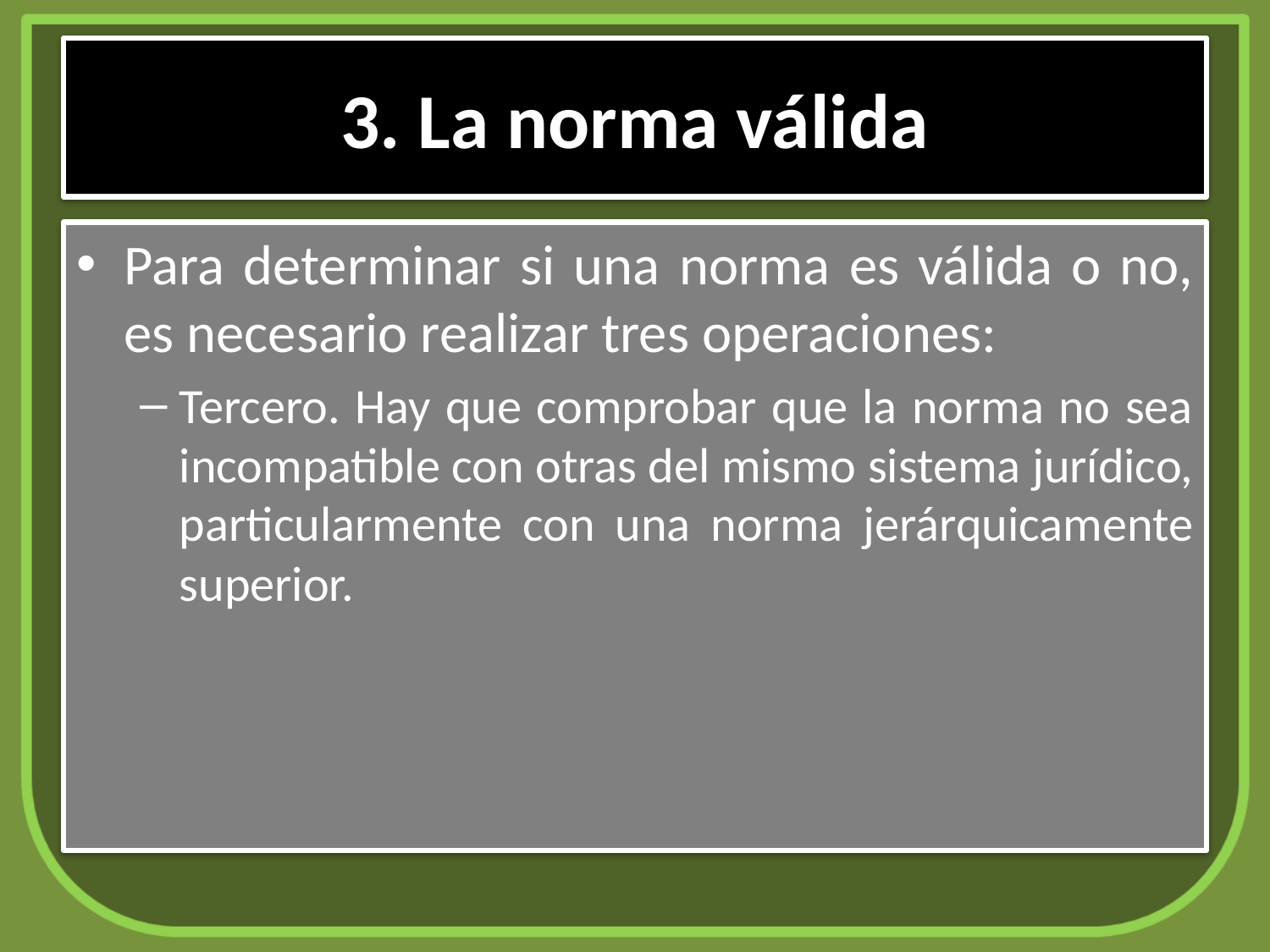

# 3. La norma válida
Para determinar si una norma es válida o no, es necesario realizar tres operaciones:
Tercero. Hay que comprobar que la norma no sea incompatible con otras del mismo sistema jurídico, particularmente con una norma jerárquicamente superior.